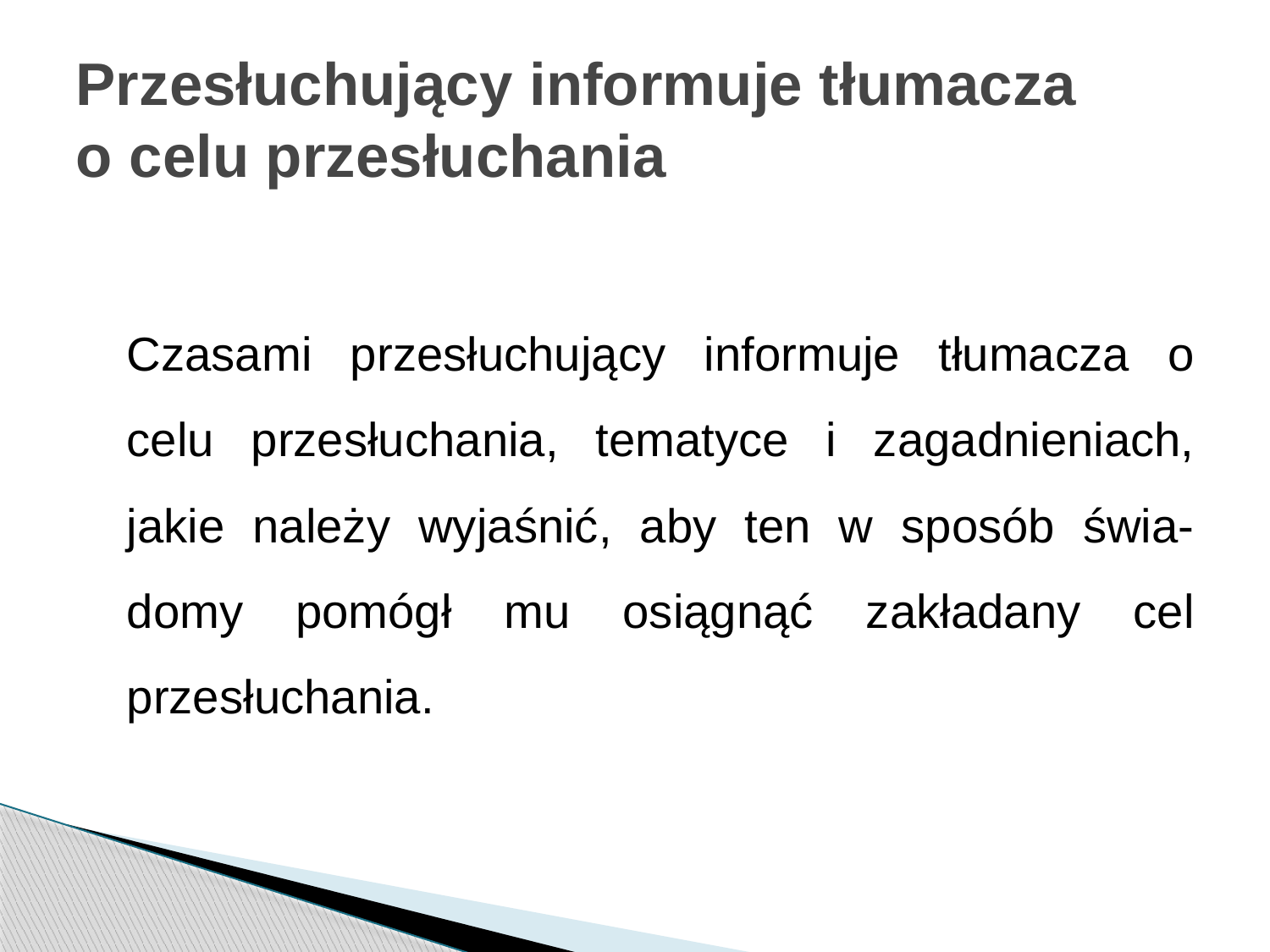

# Przesłuchujący informuje tłumacza o celu przesłuchania

	Czasami przesłuchujący informuje tłumacza o celu przesłuchania, tematyce i zagadnieniach, jakie należy wyjaśnić, aby ten w sposób świa-domy pomógł mu osiągnąć zakładany cel przesłuchania.